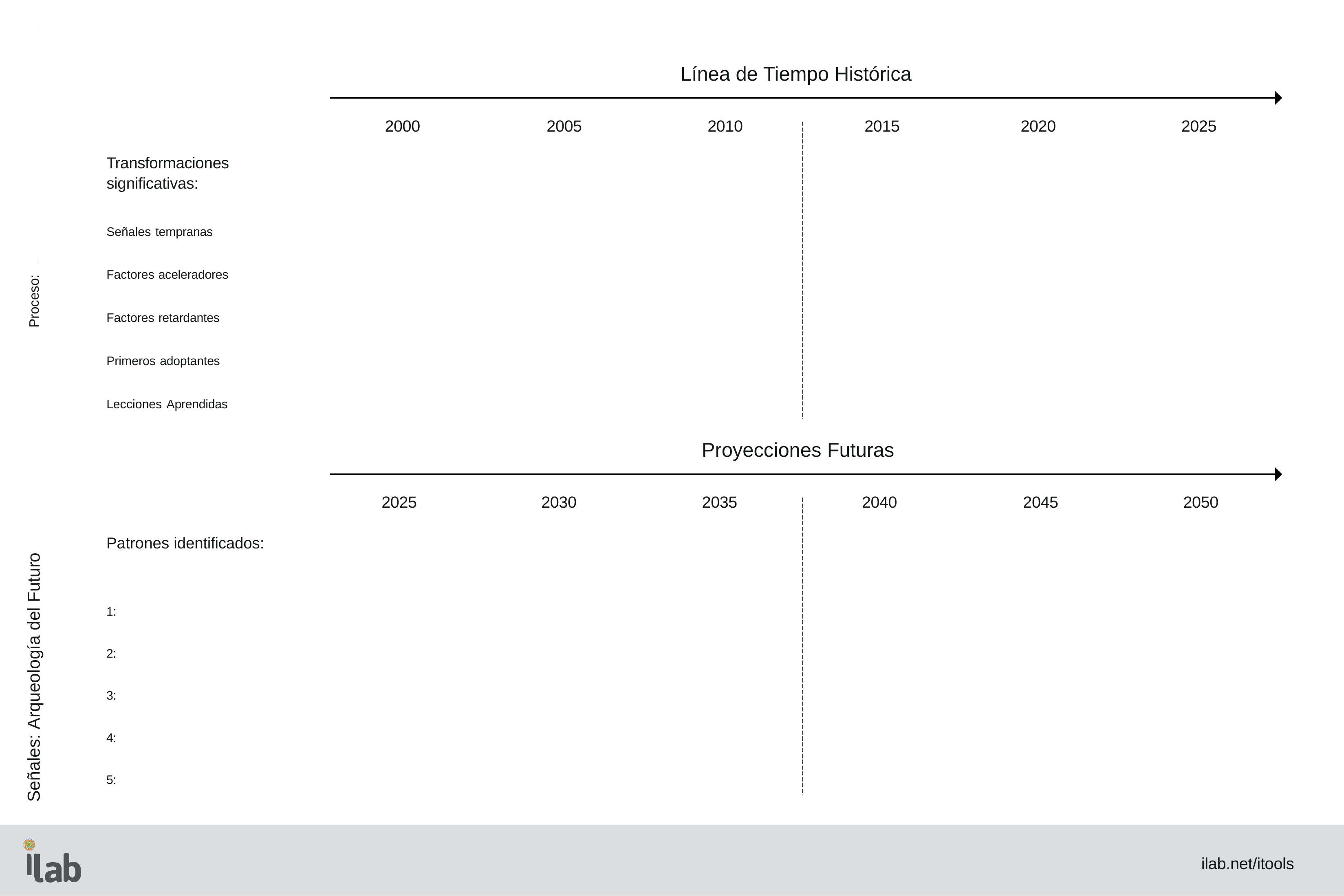

Línea de Tiempo Histórica

2000
2005
2010
2015
2020
2025

Transformaciones significativas:
Señales tempranas Factores aceleradores Factores retardantes Primeros adoptantes Lecciones Aprendidas
Proceso:
Proyecciones Futuras

2025
2030
2035
2040
2045
2050

Patrones identificados:
Señales: Arqueología del Futuro
1:

2:

3:

4:

5:
ilab.net/itools